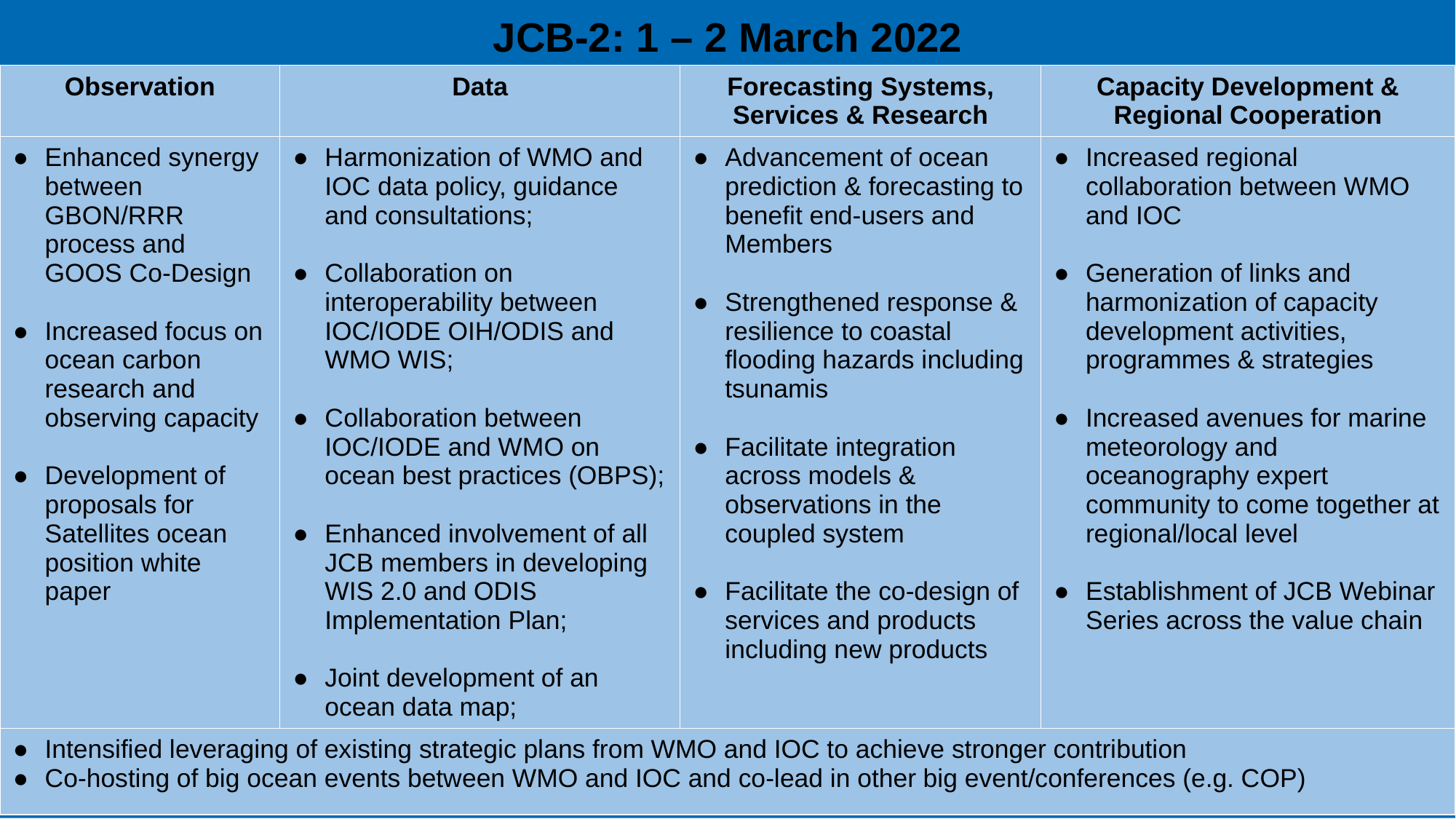

JCB-2: 1 – 2 March 2022
| Observation | Data | Forecasting Systems, Services & Research | Capacity Development & Regional Cooperation |
| --- | --- | --- | --- |
| Enhanced synergy between GBON/RRR process and GOOS Co-Design Increased focus on ocean carbon research and observing capacity Development of proposals for Satellites ocean position white paper | Harmonization of WMO and IOC data policy, guidance and consultations; Collaboration on interoperability between IOC/IODE OIH/ODIS and WMO WIS; Collaboration between IOC/IODE and WMO on ocean best practices (OBPS); Enhanced involvement of all JCB members in developing WIS 2.0 and ODIS Implementation Plan; Joint development of an ocean data map; | Advancement of ocean prediction & forecasting to benefit end-users and Members Strengthened response & resilience to coastal flooding hazards including tsunamis Facilitate integration across models & observations in the coupled system Facilitate the co-design of services and products including new products | Increased regional collaboration between WMO and IOC Generation of links and harmonization of capacity development activities, programmes & strategies Increased avenues for marine meteorology and oceanography expert community to come together at regional/local level Establishment of JCB Webinar Series across the value chain |
| Intensified leveraging of existing strategic plans from WMO and IOC to achieve stronger contribution Co-hosting of big ocean events between WMO and IOC and co-lead in other big event/conferences (e.g. COP) |  |  |  |